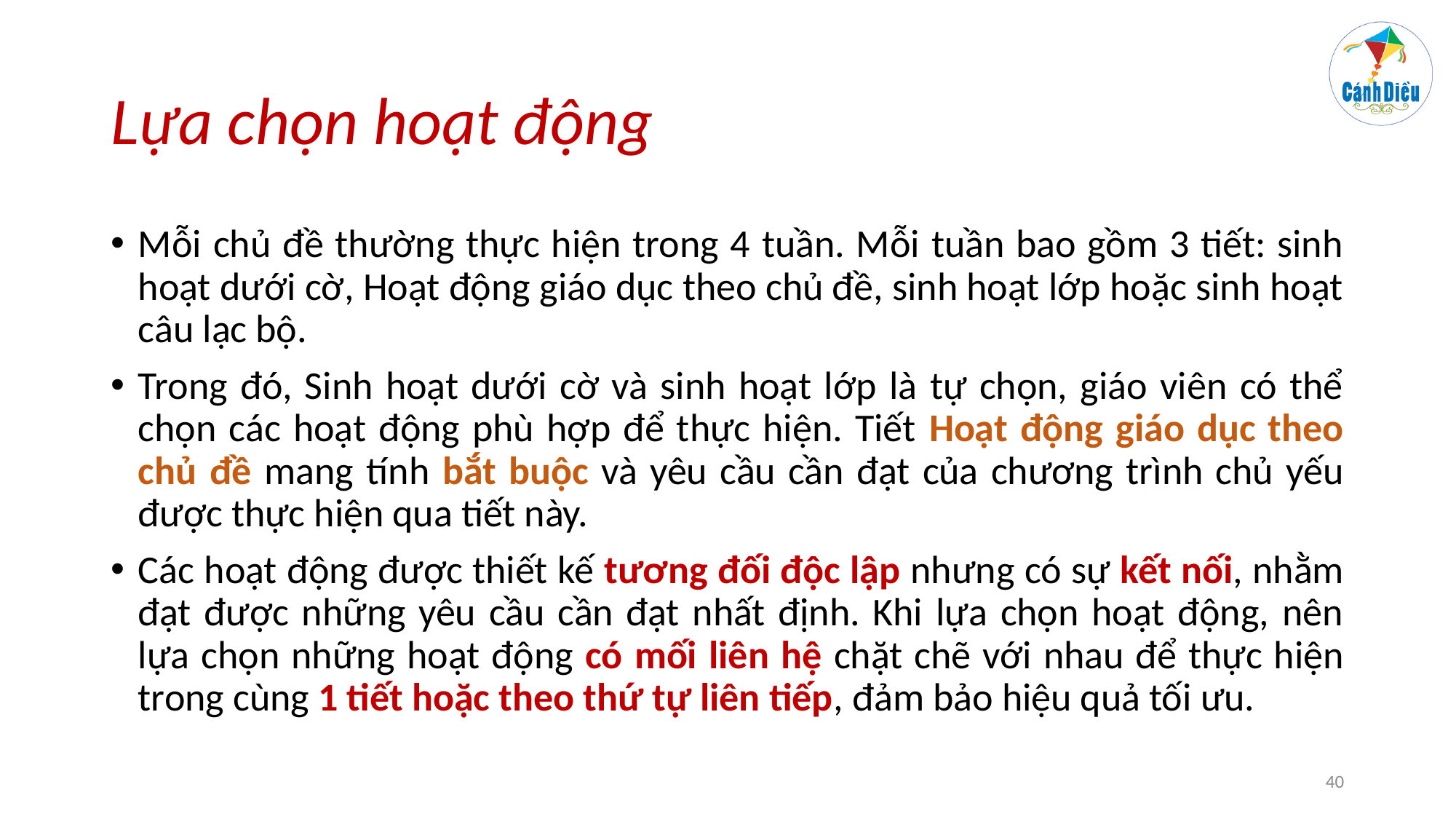

# Lựa chọn hoạt động
Mỗi chủ đề thường thực hiện trong 4 tuần. Mỗi tuần bao gồm 3 tiết: sinh hoạt dưới cờ, Hoạt động giáo dục theo chủ đề, sinh hoạt lớp hoặc sinh hoạt câu lạc bộ.
Trong đó, Sinh hoạt dưới cờ và sinh hoạt lớp là tự chọn, giáo viên có thể chọn các hoạt động phù hợp để thực hiện. Tiết Hoạt động giáo dục theo chủ đề mang tính bắt buộc và yêu cầu cần đạt của chương trình chủ yếu được thực hiện qua tiết này.
Các hoạt động được thiết kế tương đối độc lập nhưng có sự kết nối, nhằm đạt được những yêu cầu cần đạt nhất định. Khi lựa chọn hoạt động, nên lựa chọn những hoạt động có mối liên hệ chặt chẽ với nhau để thực hiện trong cùng 1 tiết hoặc theo thứ tự liên tiếp, đảm bảo hiệu quả tối ưu.

40